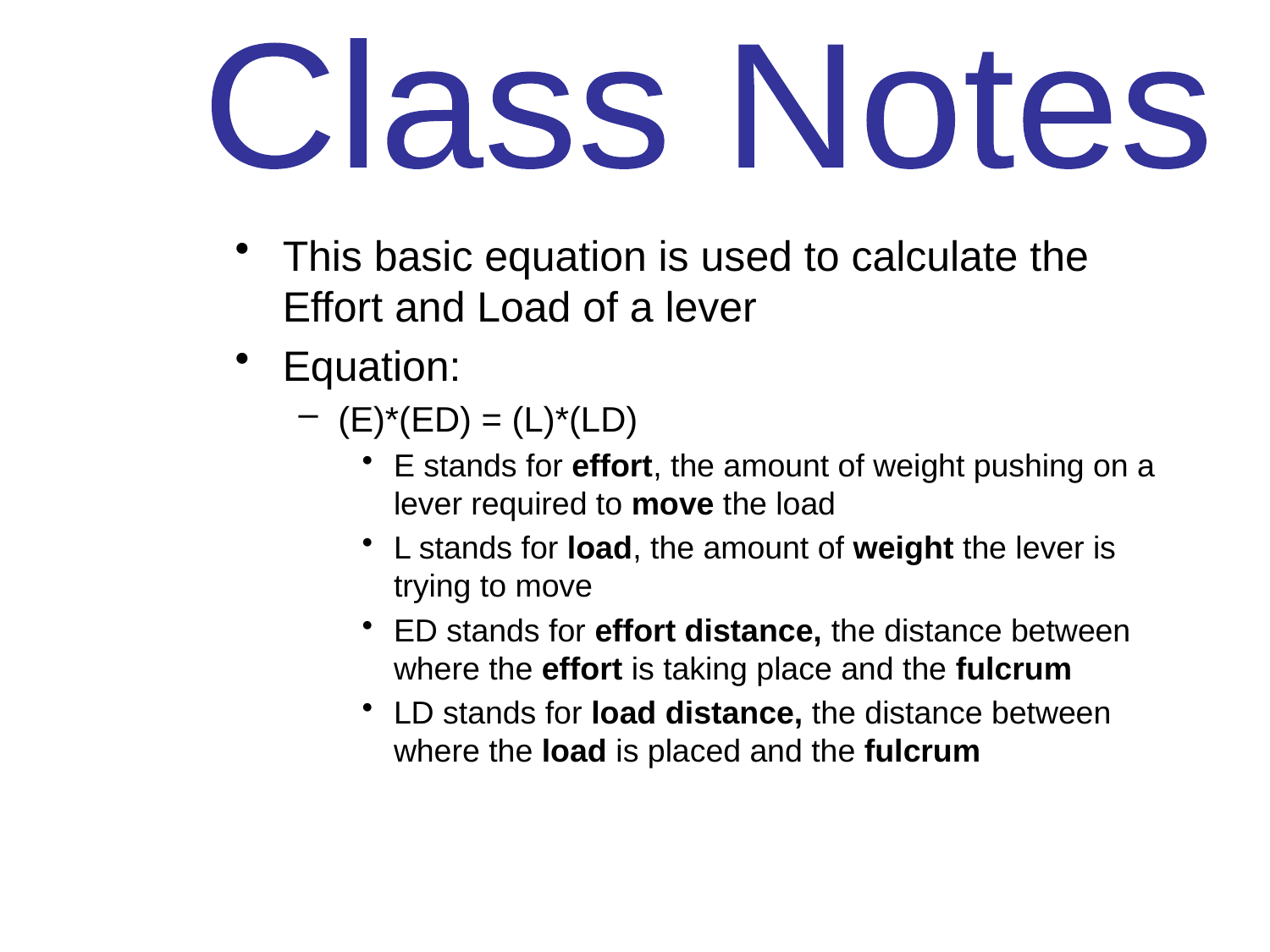

Class Notes
This basic equation is used to calculate the Effort and Load of a lever
Equation:
(E)*(ED) = (L)*(LD)
E stands for effort, the amount of weight pushing on a lever required to move the load
L stands for load, the amount of weight the lever is trying to move
ED stands for effort distance, the distance between where the effort is taking place and the fulcrum
LD stands for load distance, the distance between where the load is placed and the fulcrum